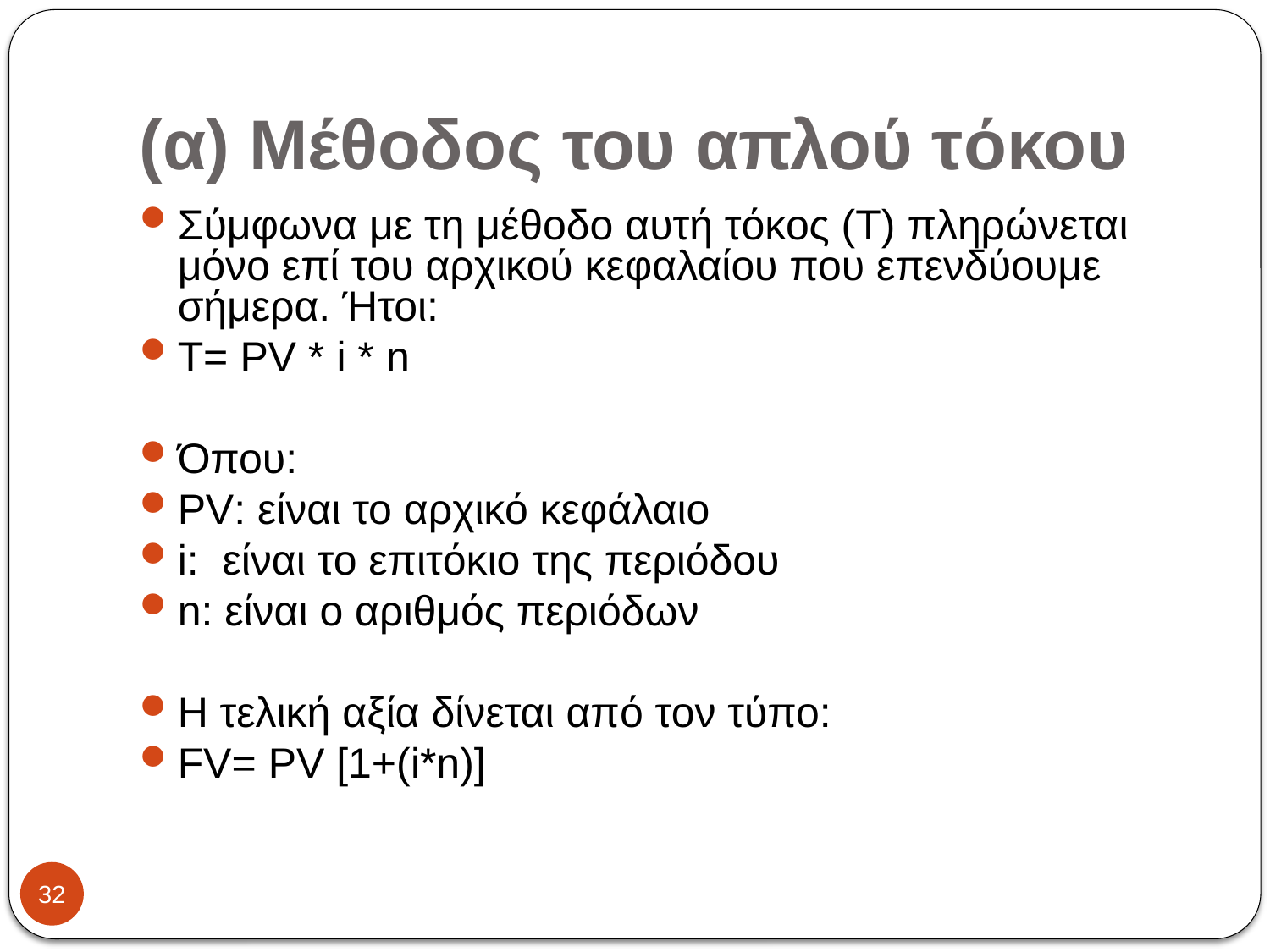

# (α) Μέθοδος του απλού τόκου
Σύμφωνα με τη μέθοδο αυτή τόκος (Τ) πληρώνεται μόνο επί του αρχικού κεφαλαίου που επενδύουμε σήμερα. Ήτοι:
Τ= PV * i * n

Όπου:
PV: είναι το αρχικό κεφάλαιο
i:  είναι το επιτόκιο της περιόδου
n: είναι ο αριθμός περιόδων

Η τελική αξία δίνεται από τον τύπο:
FV= PV [1+(i*n)]
32